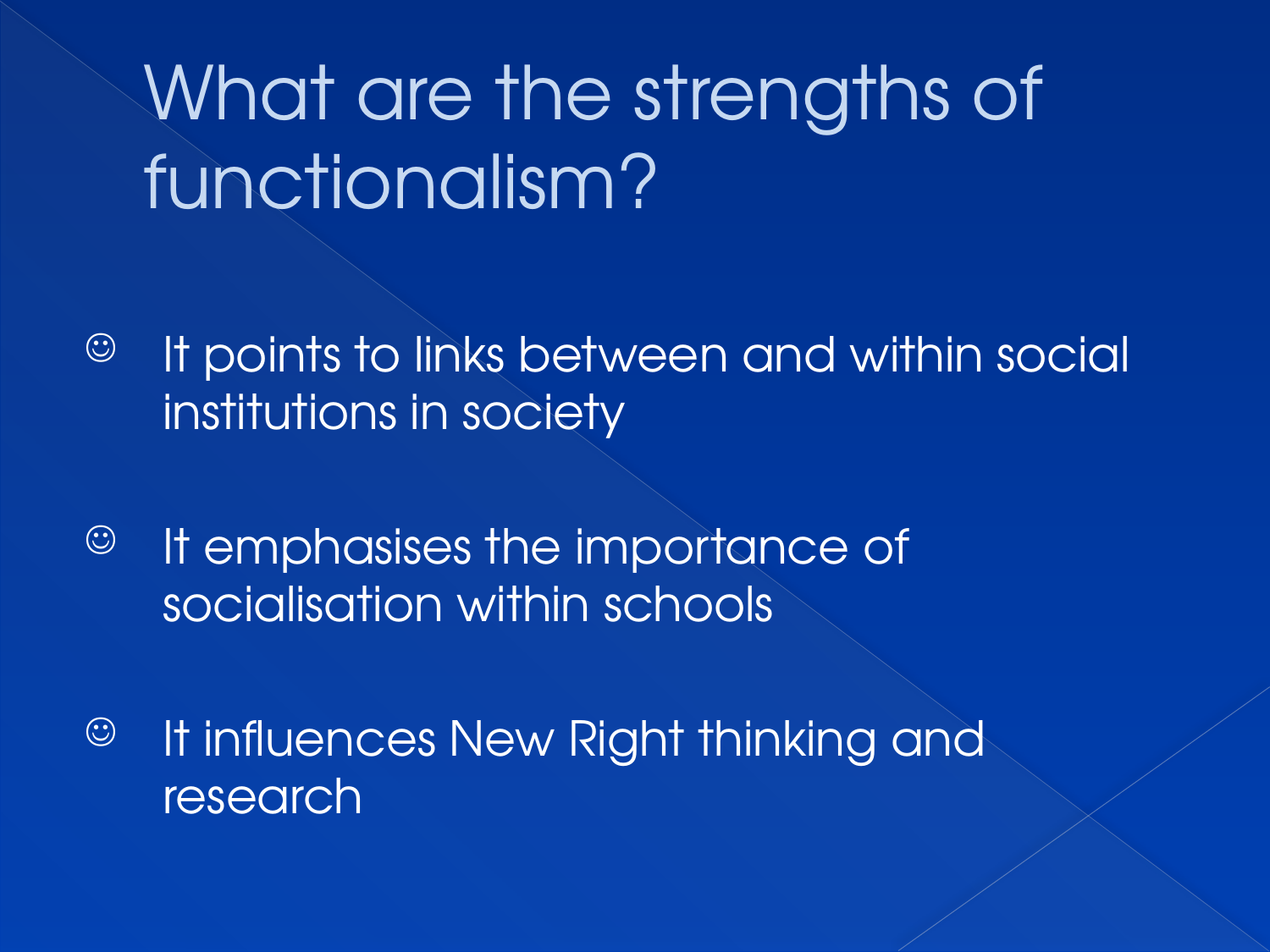

# What are the strengths of functionalism?
It points to links between and within social institutions in society

It emphasises the importance of socialisation within schools

It influences New Right thinking and research